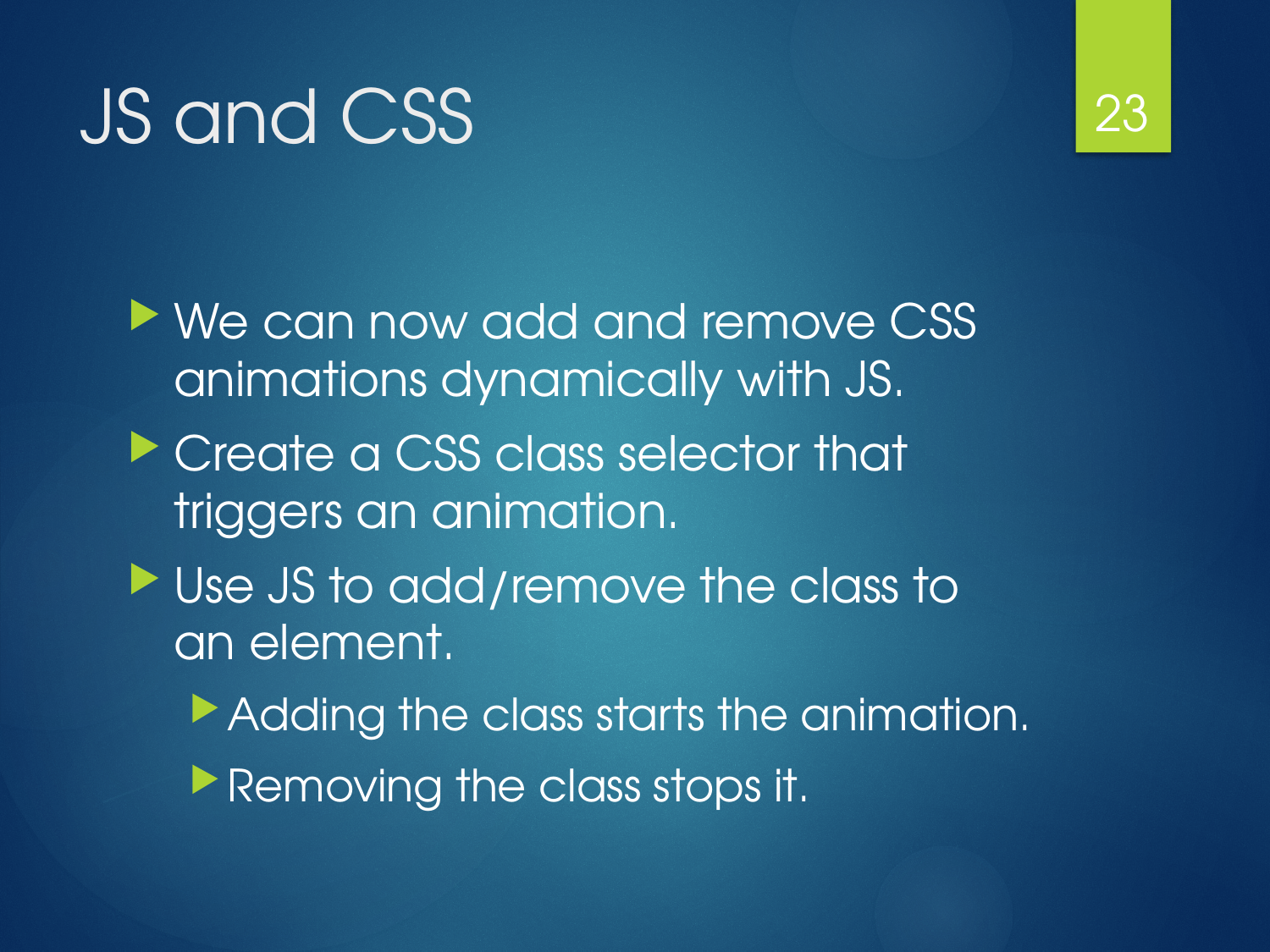

23
# JS and CSS
We can now add and remove CSS animations dynamically with JS.
Create a CSS class selector that triggers an animation.
Use JS to add/remove the class to an element.
Adding the class starts the animation.
Removing the class stops it.